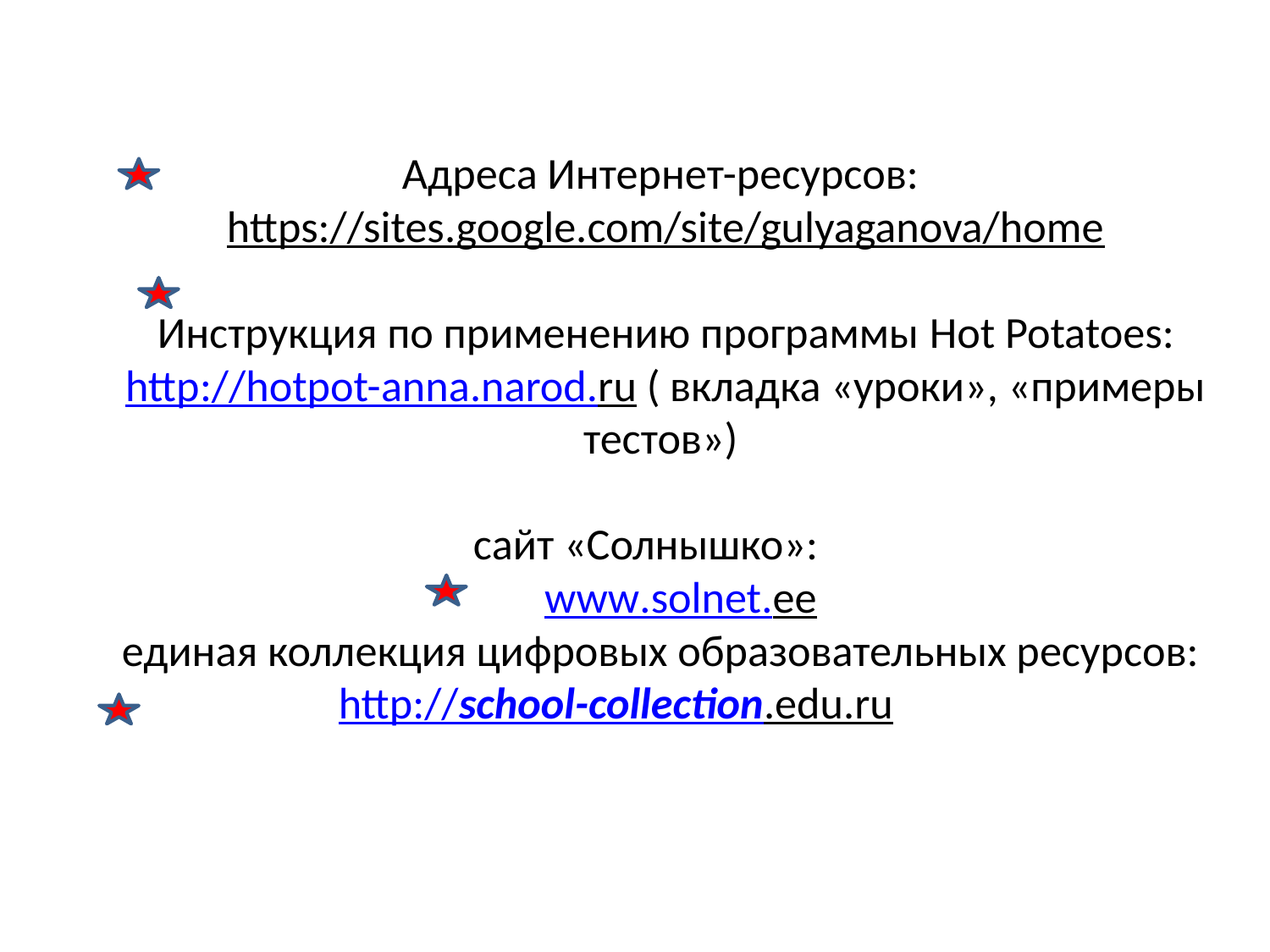

# Адреса Интернет-ресурсов: https://sites.google.com/site/gulyaganova/home Инструкция по применению программы Hot Potatoes: http://hotpot-anna.narod.ru ( вкладка «уроки», «примеры тестов») сайт «Солнышко»: www.solnet.ee единая коллекция цифровых образовательных ресурсов: http://school-collection.edu.ru